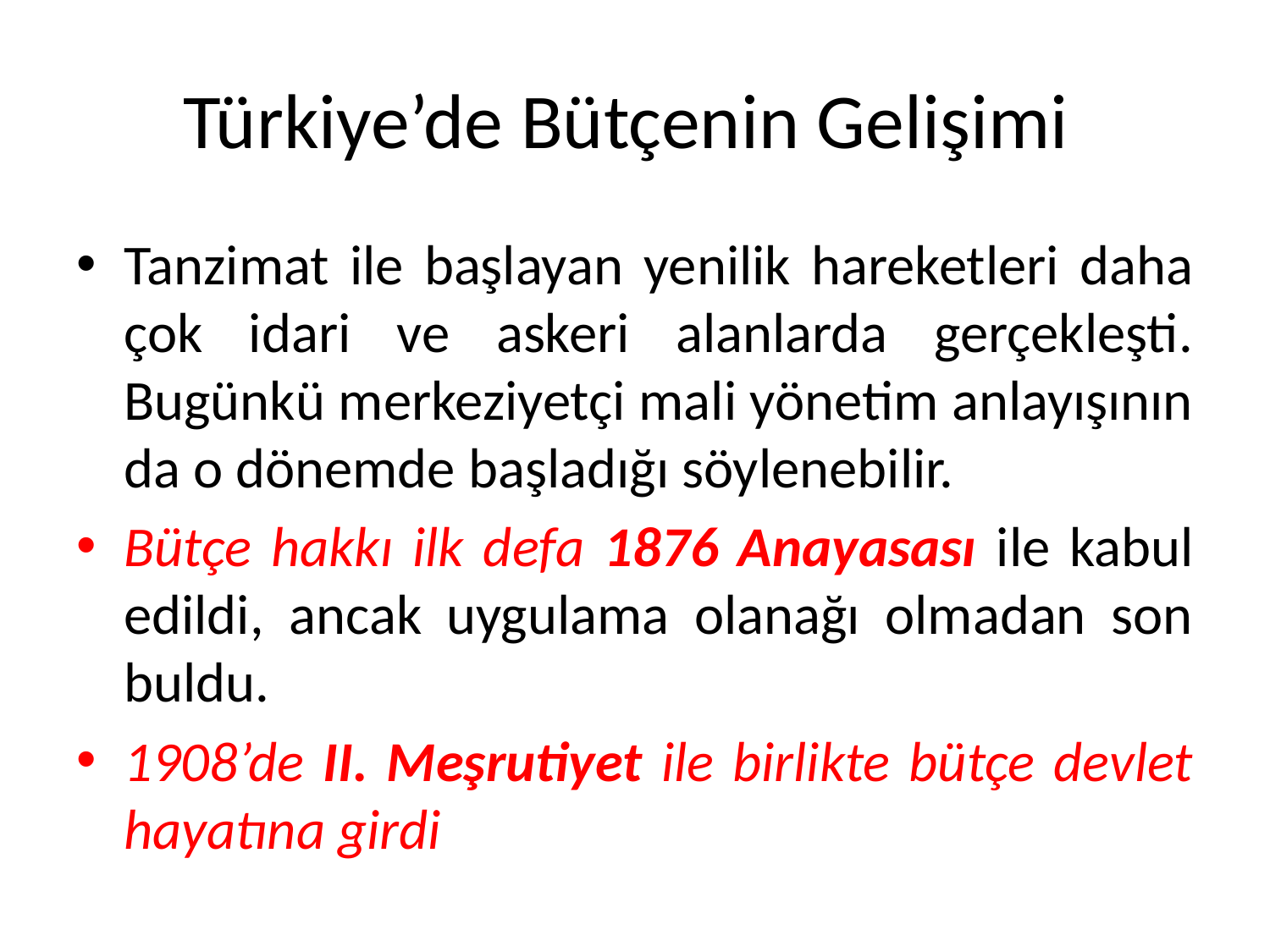

# Türkiye’de Bütçenin Gelişimi
Tanzimat ile başlayan yenilik hareketleri daha çok idari ve askeri alanlarda gerçekleşti. Bugünkü merkeziyetçi mali yönetim anlayışının da o dönemde başladığı söylenebilir.
Bütçe hakkı ilk defa 1876 Anayasası ile kabul edildi, ancak uygulama olanağı olmadan son buldu.
1908’de II. Meşrutiyet ile birlikte bütçe devlet hayatına girdi